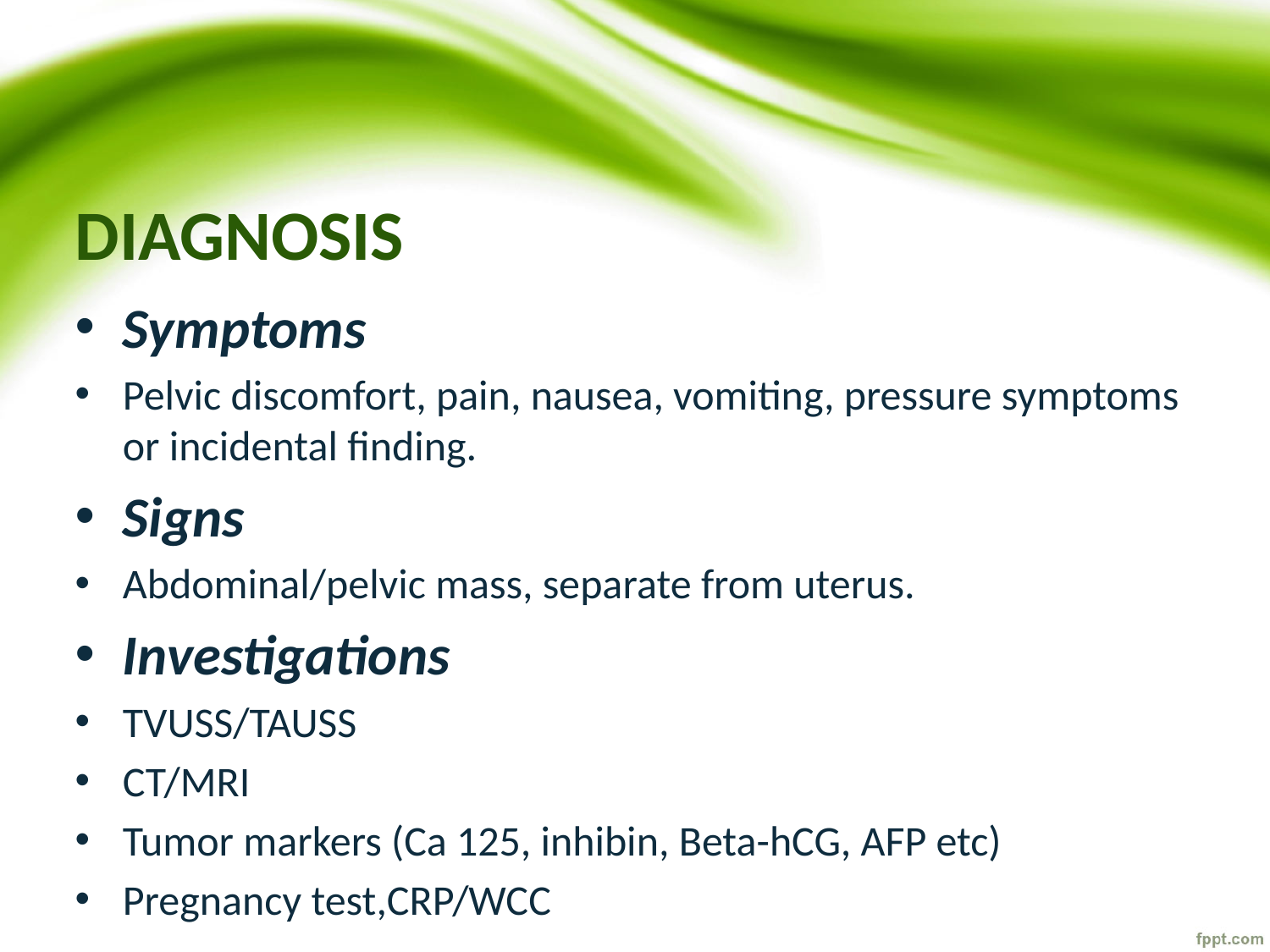

# DIAGNOSIS
Symptoms
Pelvic discomfort, pain, nausea, vomiting, pressure symptoms or incidental finding.
Signs
Abdominal/pelvic mass, separate from uterus.
Investigations
TVUSS/TAUSS
CT/MRI
Tumor markers (Ca 125, inhibin, Beta-hCG, AFP etc)
Pregnancy test,CRP/WCC